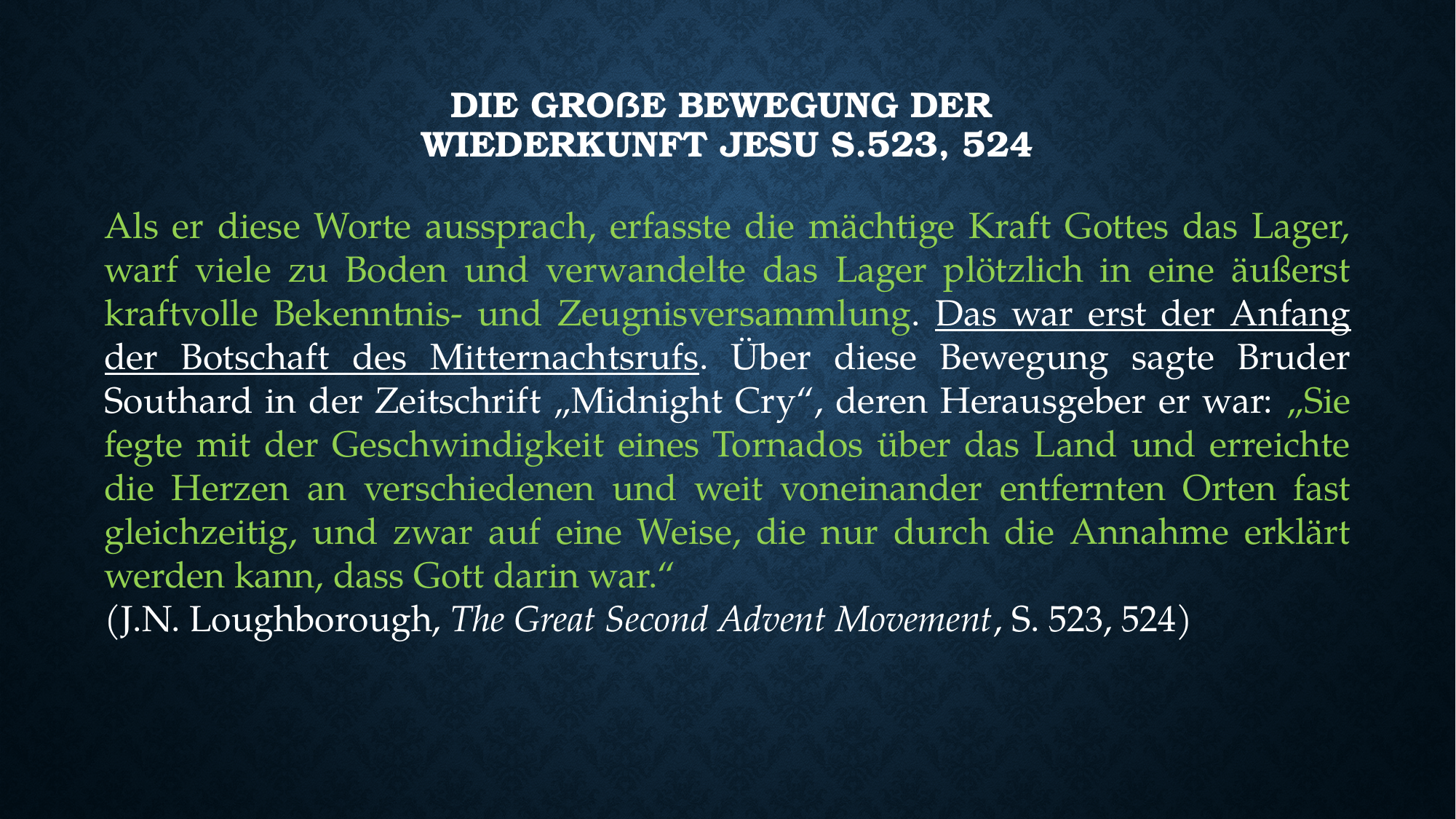

# die große bewegung der wiederkunft jesu S.523, 524
Als er diese Worte aussprach, erfasste die mächtige Kraft Gottes das Lager, warf viele zu Boden und verwandelte das Lager plötzlich in eine äußerst kraftvolle Bekenntnis- und Zeugnisversammlung. Das war erst der Anfang der Botschaft des Mitternachtsrufs. Über diese Bewegung sagte Bruder Southard in der Zeitschrift „Midnight Cry“, deren Herausgeber er war: „Sie fegte mit der Geschwindigkeit eines Tornados über das Land und erreichte die Herzen an verschiedenen und weit voneinander entfernten Orten fast gleichzeitig, und zwar auf eine Weise, die nur durch die Annahme erklärt werden kann, dass Gott darin war.“
(J.N. Loughborough, The Great Second Advent Movement, S. 523, 524)